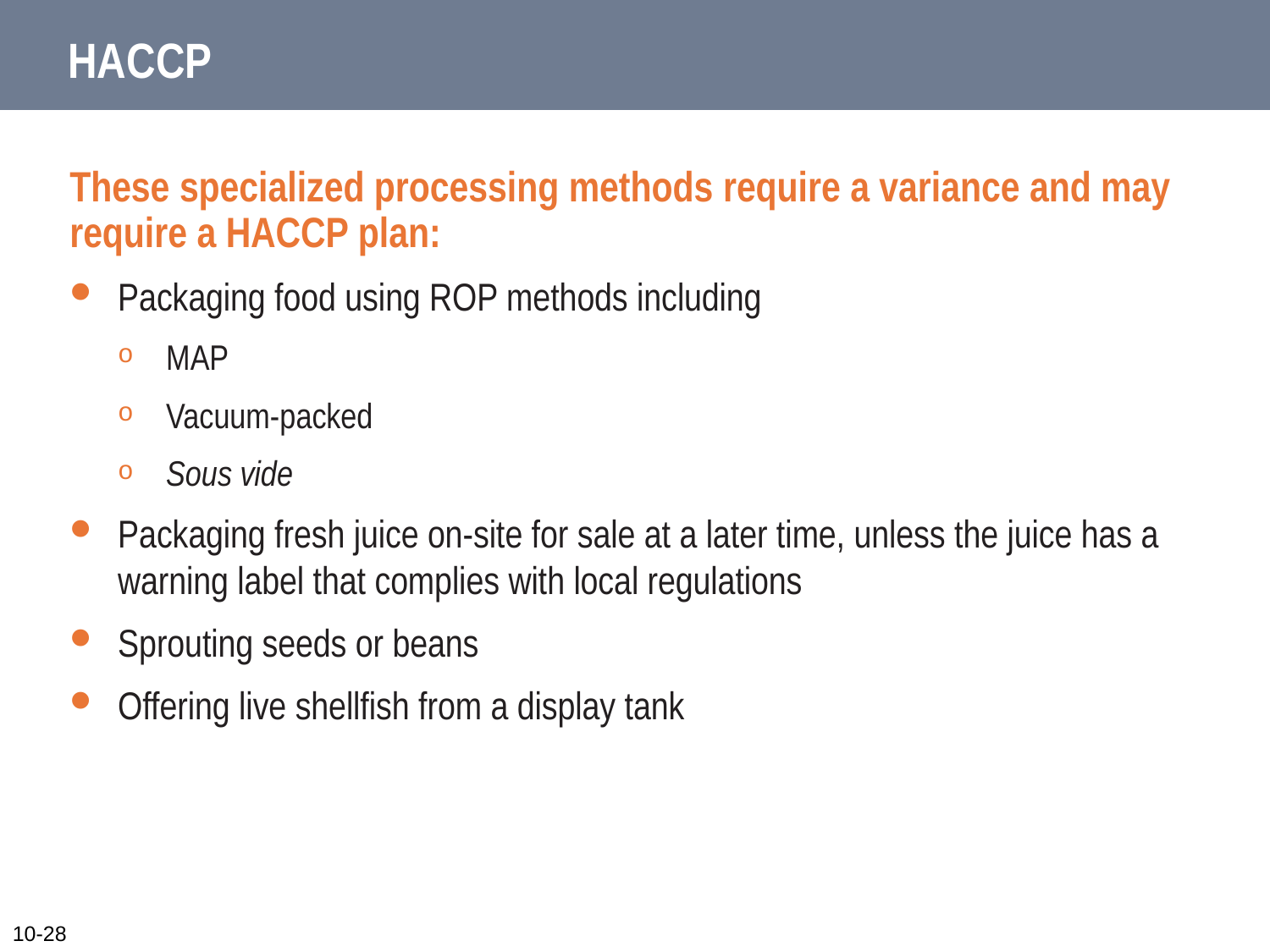

# HACCP
These specialized processing methods require a variance and may require a HACCP plan:
Packaging food using ROP methods including
MAP
Vacuum-packed
Sous vide
Packaging fresh juice on-site for sale at a later time, unless the juice has a warning label that complies with local regulations
Sprouting seeds or beans
Offering live shellfish from a display tank
10-28